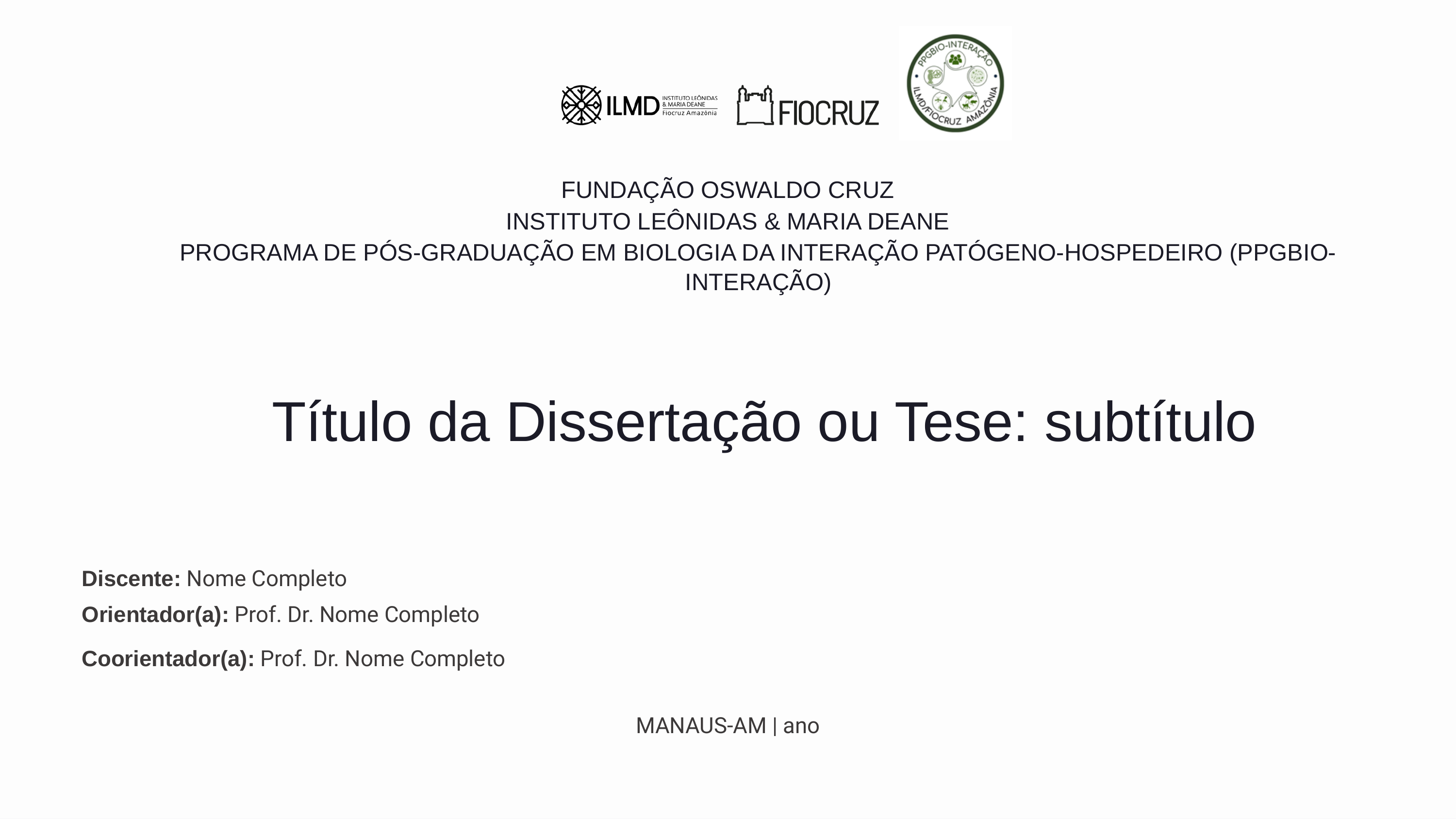

FUNDAÇÃO OSWALDO CRUZ
INSTITUTO LEÔNIDAS & MARIA DEANE
PROGRAMA DE PÓS-GRADUAÇÃO EM BIOLOGIA DA INTERAÇÃO PATÓGENO-HOSPEDEIRO (PPGBIO-INTERAÇÃO)
Título da Dissertação ou Tese: subtítulo
Discente: Nome Completo
Orientador(a): Prof. Dr. Nome Completo
Coorientador(a): Prof. Dr. Nome Completo
MANAUS-AM | ano